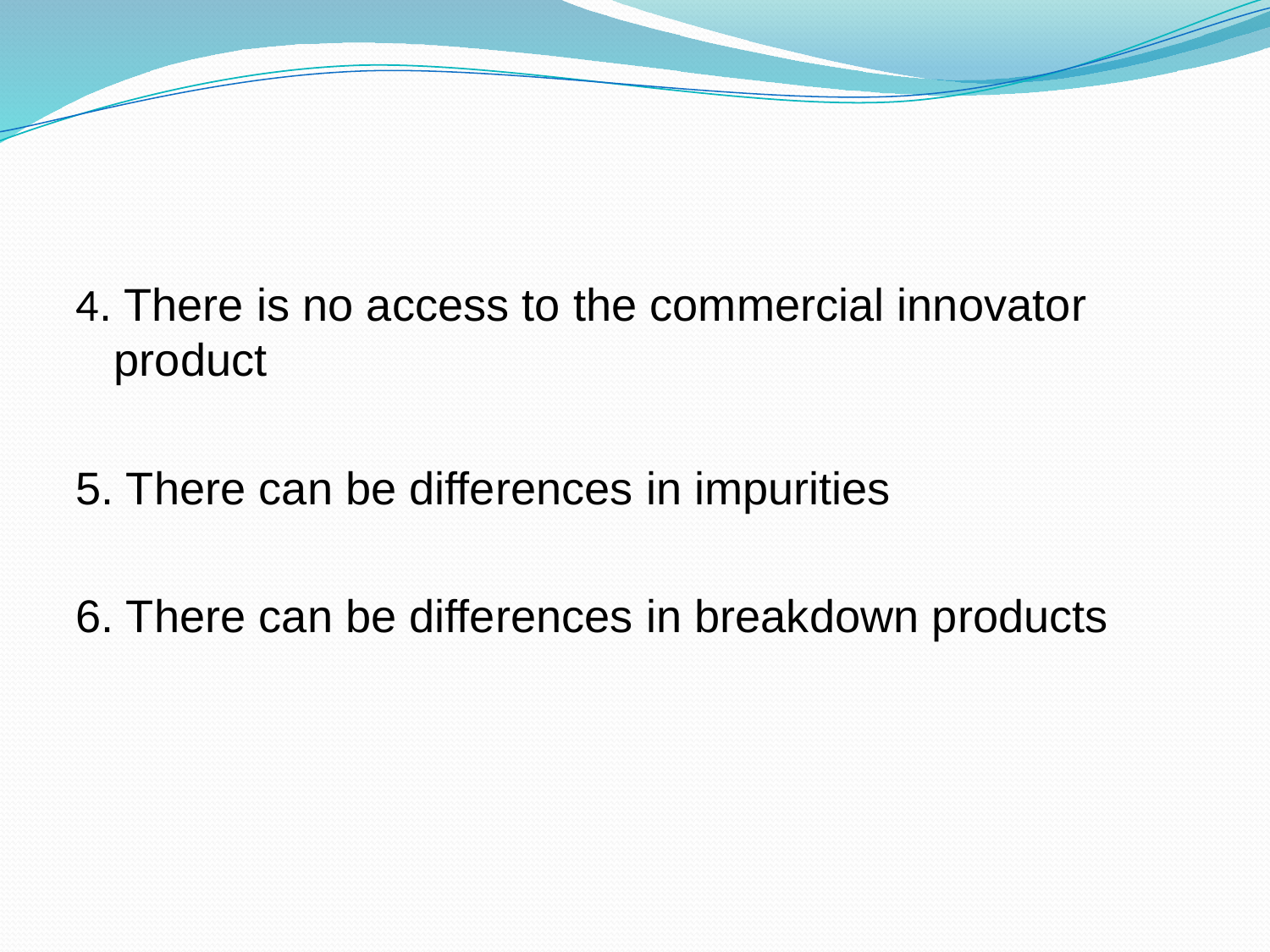

#
4. There is no access to the commercial innovator product

5. There can be differences in impurities

6. There can be differences in breakdown products